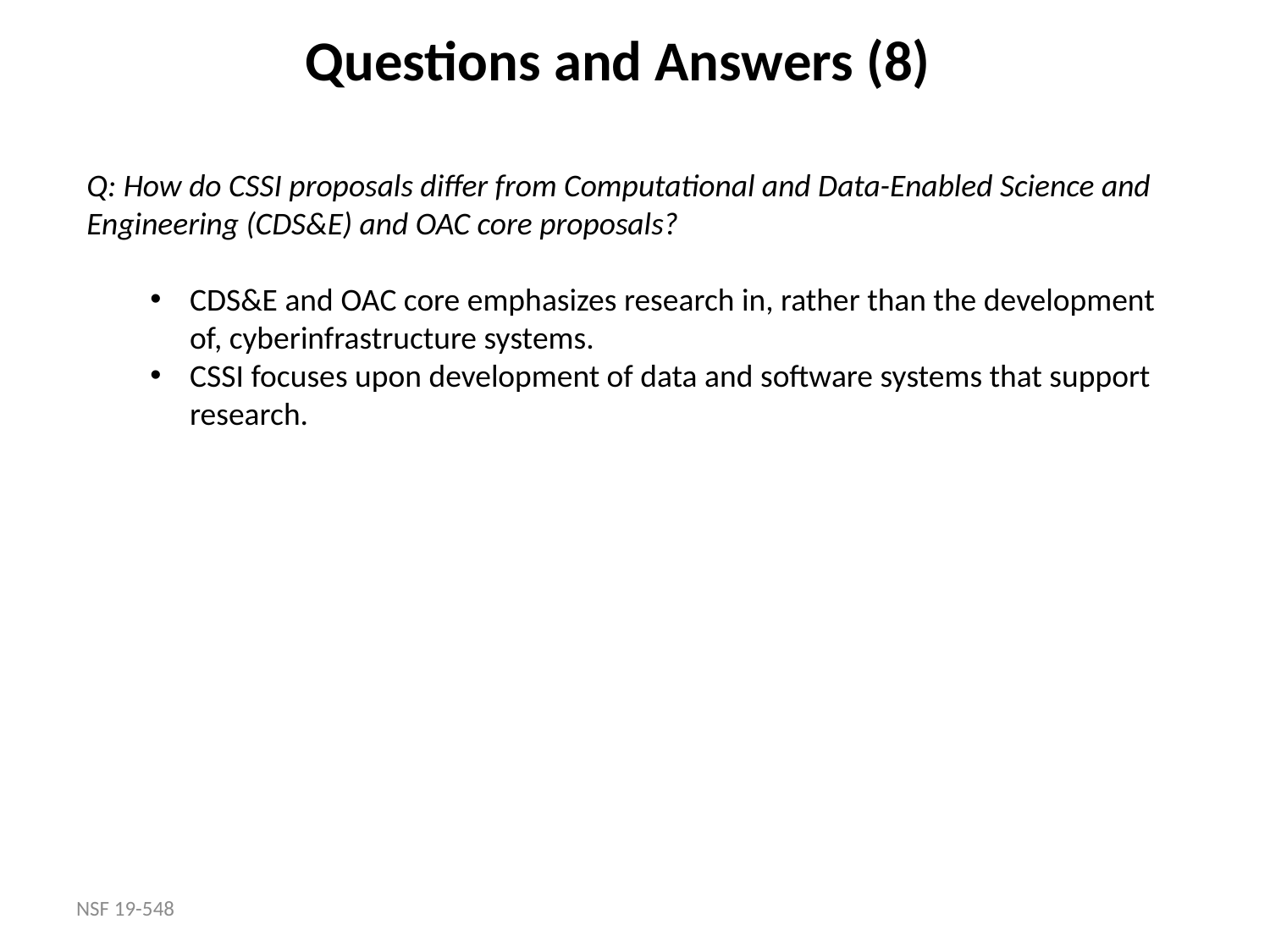

# Questions and Answers (8)
Q: How do CSSI proposals differ from Computational and Data-Enabled Science and Engineering (CDS&E) and OAC core proposals?

CDS&E and OAC core emphasizes research in, rather than the development of, cyberinfrastructure systems.
CSSI focuses upon development of data and software systems that support research.

NSF 19-548
33